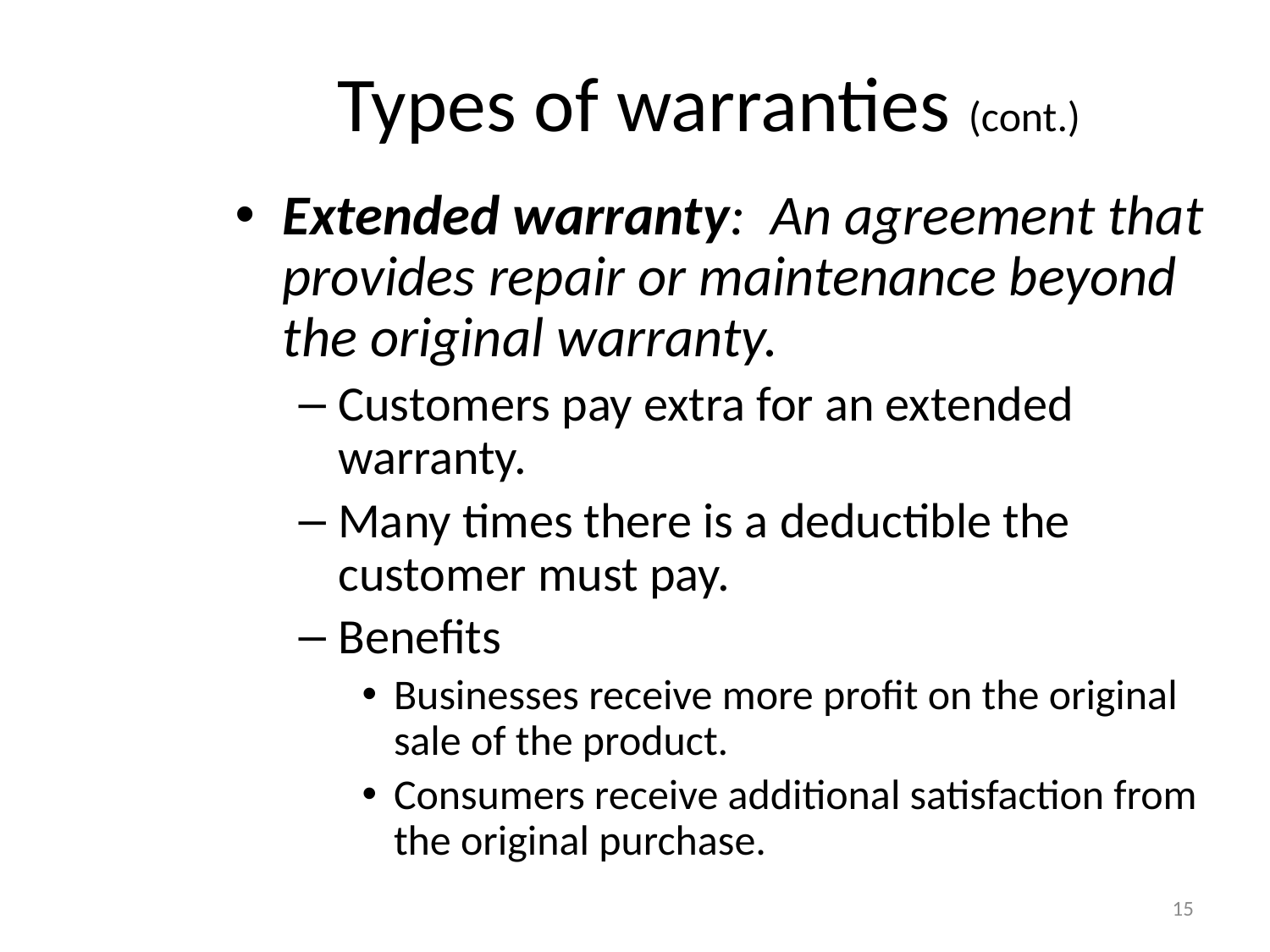

# Types of warranties (cont.)
Extended warranty:  An agreement that provides repair or maintenance beyond the original warranty.
Customers pay extra for an extended warranty.
Many times there is a deductible the customer must pay.
Benefits
Businesses receive more profit on the original sale of the product.
Consumers receive additional satisfaction from the original purchase.
15